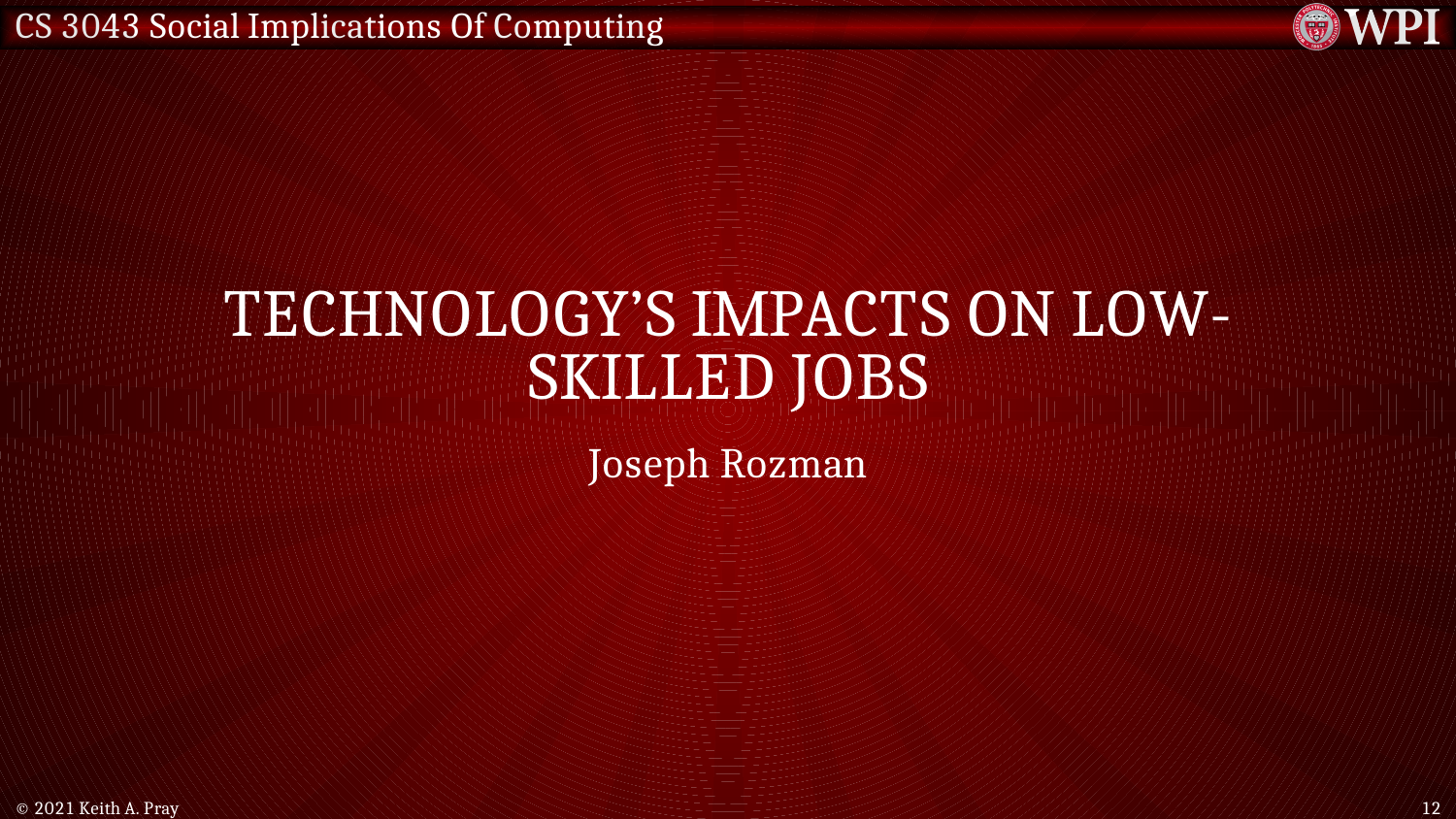

# Technology’s Impacts on low-skilled jobs
Joseph Rozman
© 2021 Keith A. Pray
12